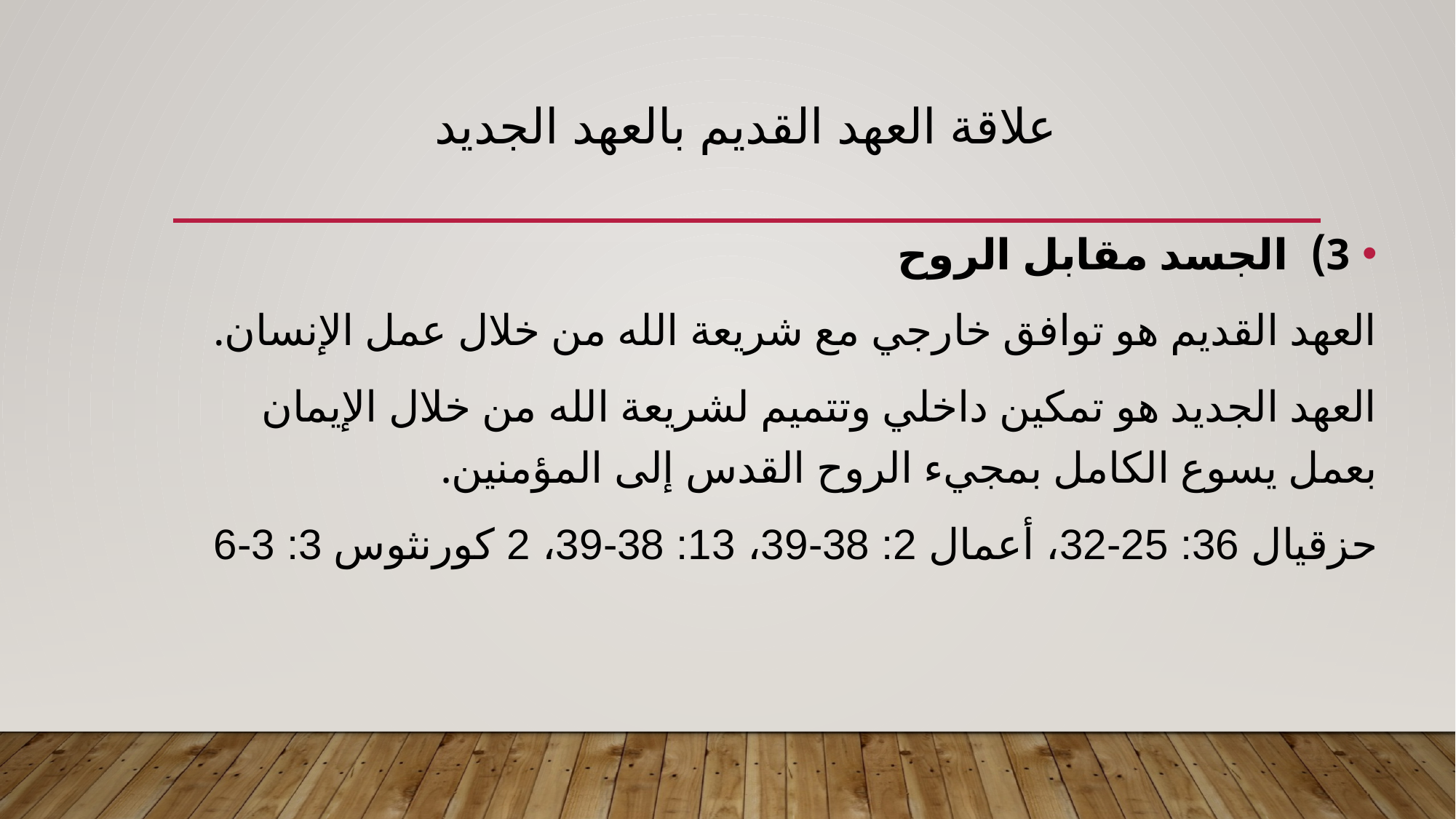

# علاقة العهد القديم بالعهد الجديد
3)  الجسد مقابل الروح
	العهد القديم هو توافق خارجي مع شريعة الله من خلال عمل الإنسان.
	العهد الجديد هو تمكين داخلي وتتميم لشريعة الله من خلال الإيمان بعمل يسوع 	الكامل بمجيء الروح القدس إلى المؤمنين.
	حزقيال 36: 25-32، أعمال 2: 38-39، 13: 38-39، 2 كورنثوس 3: 3-6